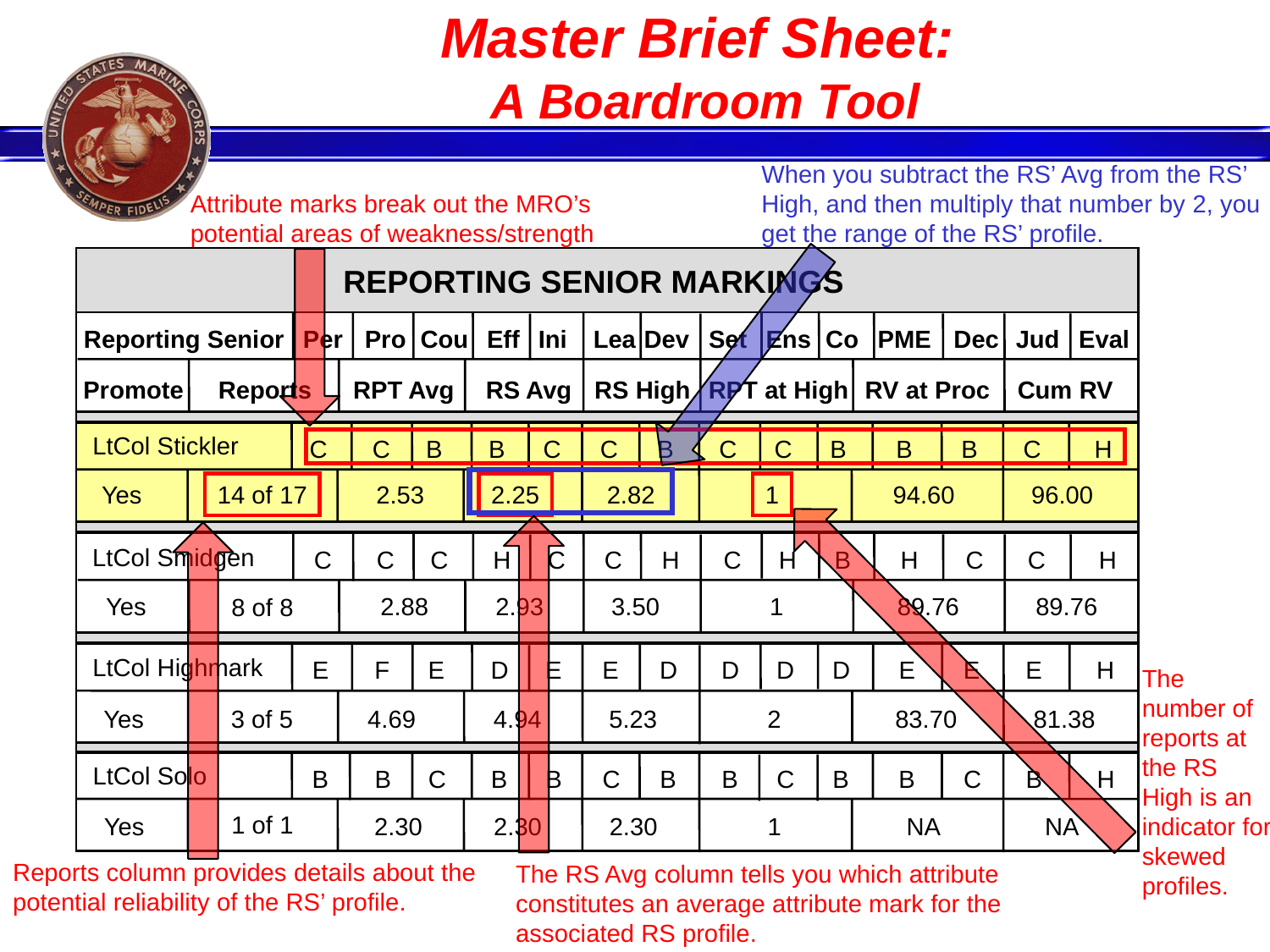

# Master Brief Sheet: A Boardroom Tool
When you subtract the RS’ Avg from the RS’ High, and then multiply that number by 2, you get the range of the RS’ profile.
Attribute marks break out the MRO’s potential areas of weakness/strength

REPORTING SENIOR MARKINGS

Reporting Senior
Per
Pro
Cou
Eff
Ini
Lea
Dev
Set
Ens
Co
PME
Dec
Jud
Eval

Promote
Reports
RPT Avg
RS Avg
RS High
RPT at High
RV at Proc
Cum RV

LtCol Stickler
C
C
B
B
C
C
B
C
C
B
B
B
C
H

Yes
14 of 17
2.53
2.25
2.82
1
94.60
96.00

   LtCol Smidgen
C
C
C
H
C
C
H
C
H
B
H
C
C
H

Yes
2.88
2.93
3.50
1
89.76
89.76
8 of 8

LtCol Highmark
E
F
E
D
E
E
D
D
D
D
E
E
E
H

Yes
3 of 5
4.69
4.94
5.23
2
83.70
81.38

LtCol Solo

B
B
C
B
B
C
B
B
C
B
B
C
B
H

1 of 1
Yes
2.30
2.30
2.30
1
NA
NA

The number of reports at the RS High is an indicator for skewed profiles.
Reports column provides details about the potential reliability of the RS’ profile.
The RS Avg column tells you which attribute constitutes an average attribute mark for the associated RS profile.